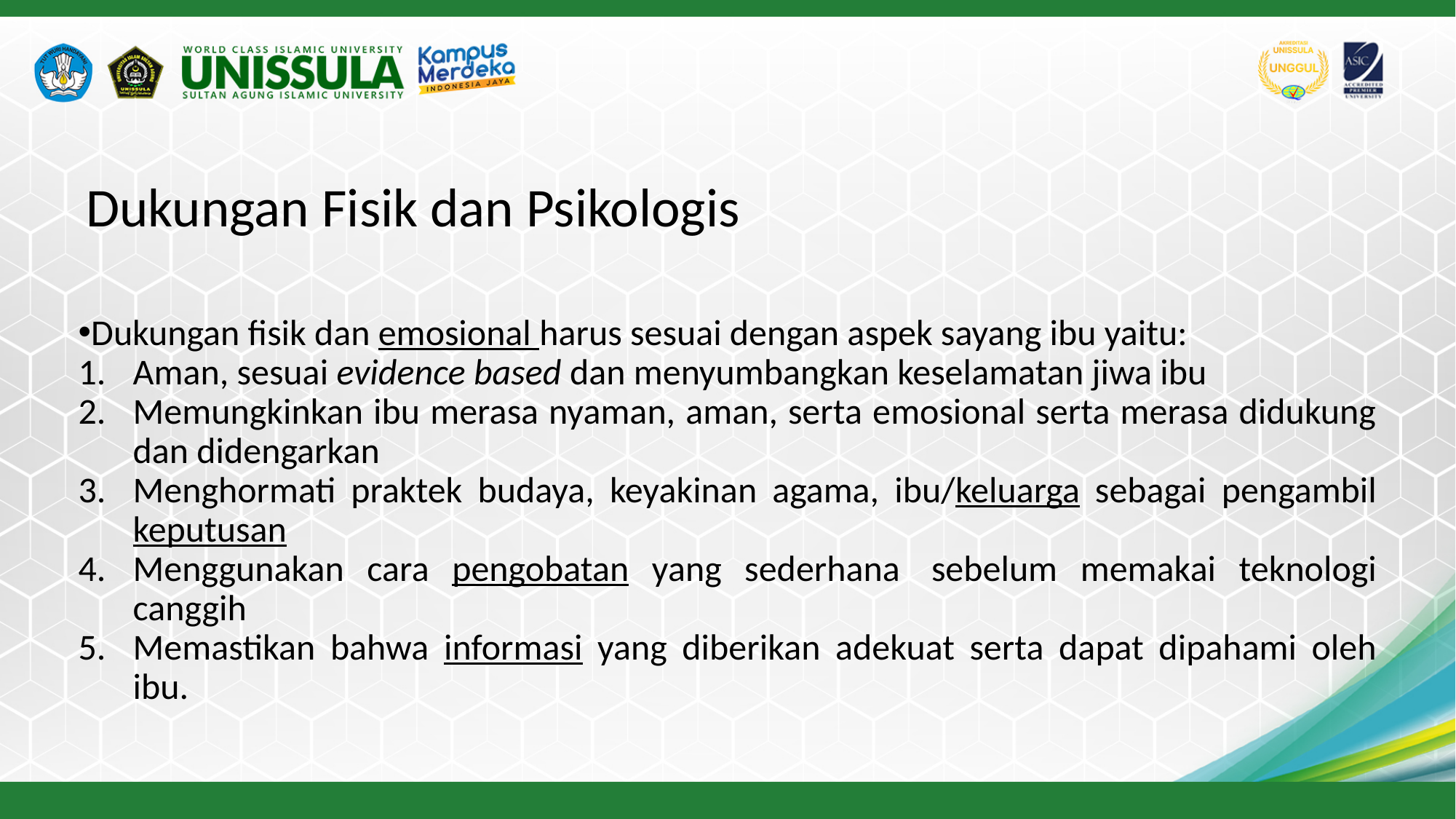

# Dukungan Fisik dan Psikologis
Dukungan fisik dan emosional harus sesuai dengan aspek sayang ibu yaitu:
Aman, sesuai evidence based dan menyumbangkan keselamatan jiwa ibu
Memungkinkan ibu merasa nyaman, aman, serta emosional serta merasa didukung dan didengarkan
Menghormati praktek budaya, keyakinan agama, ibu/keluarga sebagai pengambil keputusan
Menggunakan cara pengobatan yang sederhana  sebelum memakai teknologi canggih
Memastikan bahwa informasi yang diberikan adekuat serta dapat dipahami oleh ibu.